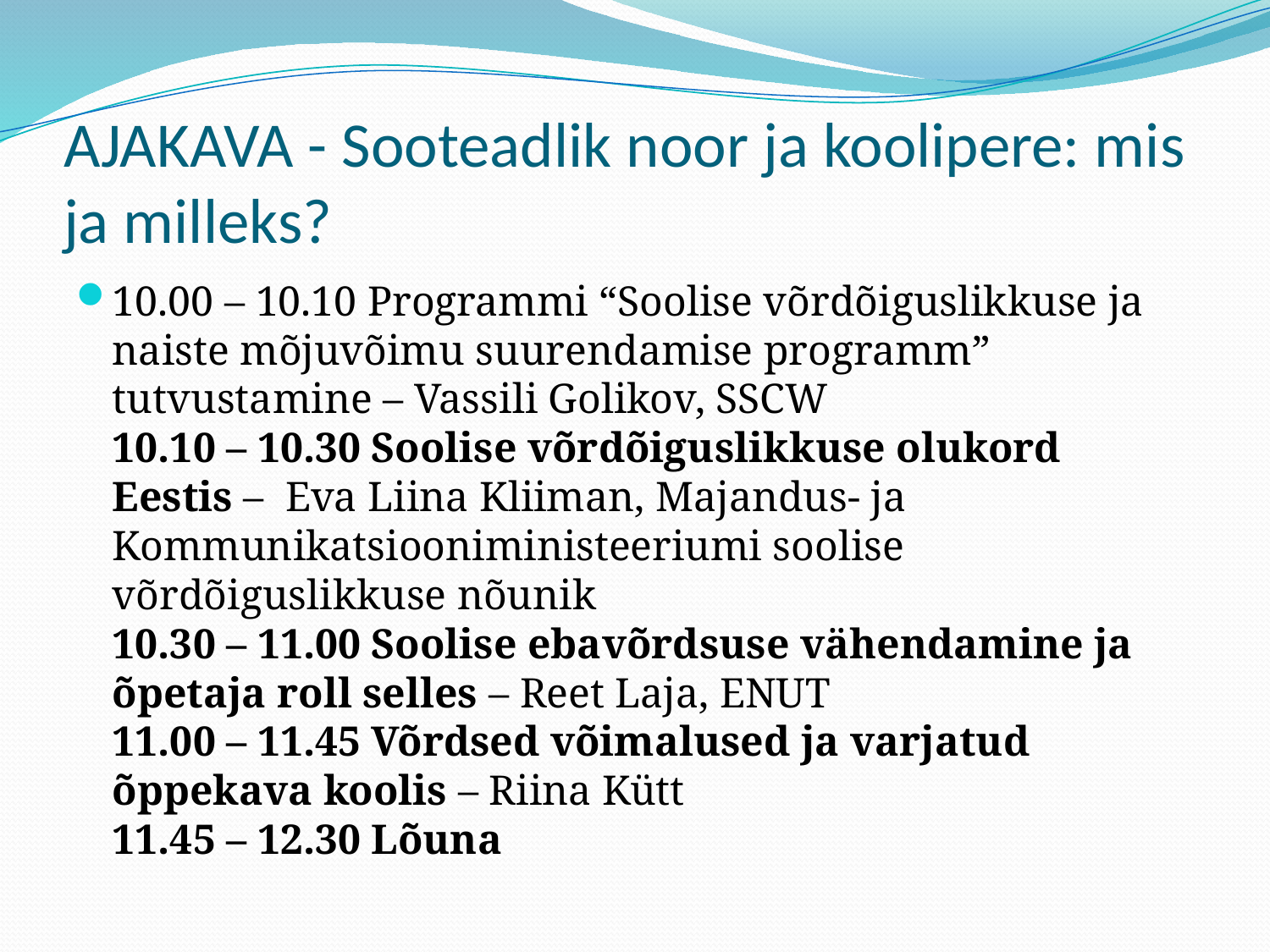

# AJAKAVA - Sooteadlik noor ja koolipere: mis ja milleks?
10.00 – 10.10 Programmi “Soolise võrdõiguslikkuse ja naiste mõjuvõimu suurendamise programm” tutvustamine – Vassili Golikov, SSCW
10.10 – 10.30 Soolise võrdõiguslikkuse olukord Eestis –  Eva Liina Kliiman, Majandus- ja Kommunikatsiooniministeeriumi soolise võrdõiguslikkuse nõunik
10.30 – 11.00 Soolise ebavõrdsuse vähendamine ja õpetaja roll selles – Reet Laja, ENUT
11.00 – 11.45 Võrdsed võimalused ja varjatud õppekava koolis – Riina Kütt
11.45 – 12.30 Lõuna